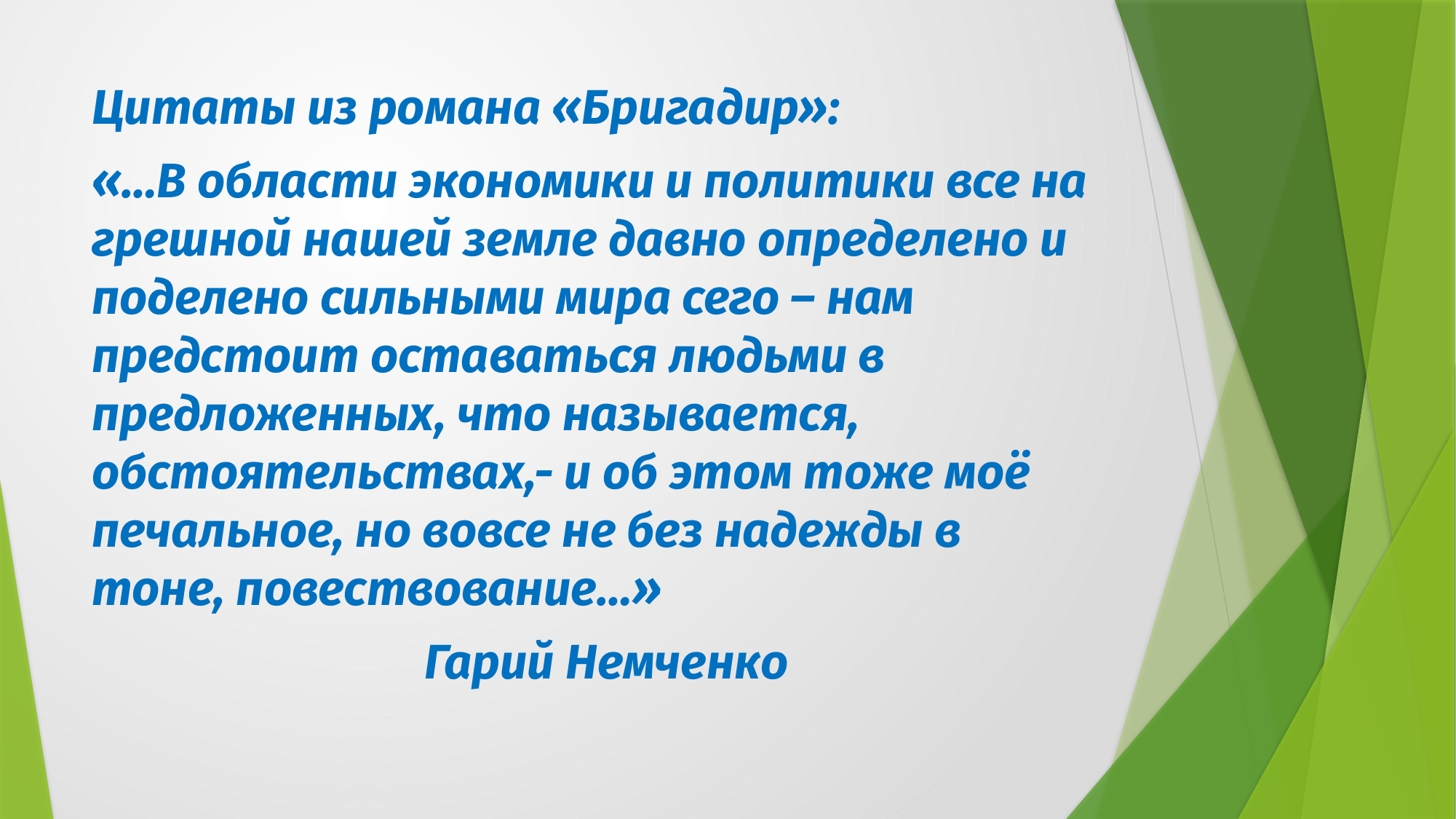

Цитаты из романа «Бригадир»:
«…В области экономики и политики все на грешной нашей земле давно определено и поделено сильными мира сего – нам предстоит оставаться людьми в предложенных, что называется, обстоятельствах,- и об этом тоже моё печальное, но вовсе не без надежды в тоне, повествование…»
                              Гарий Немченко